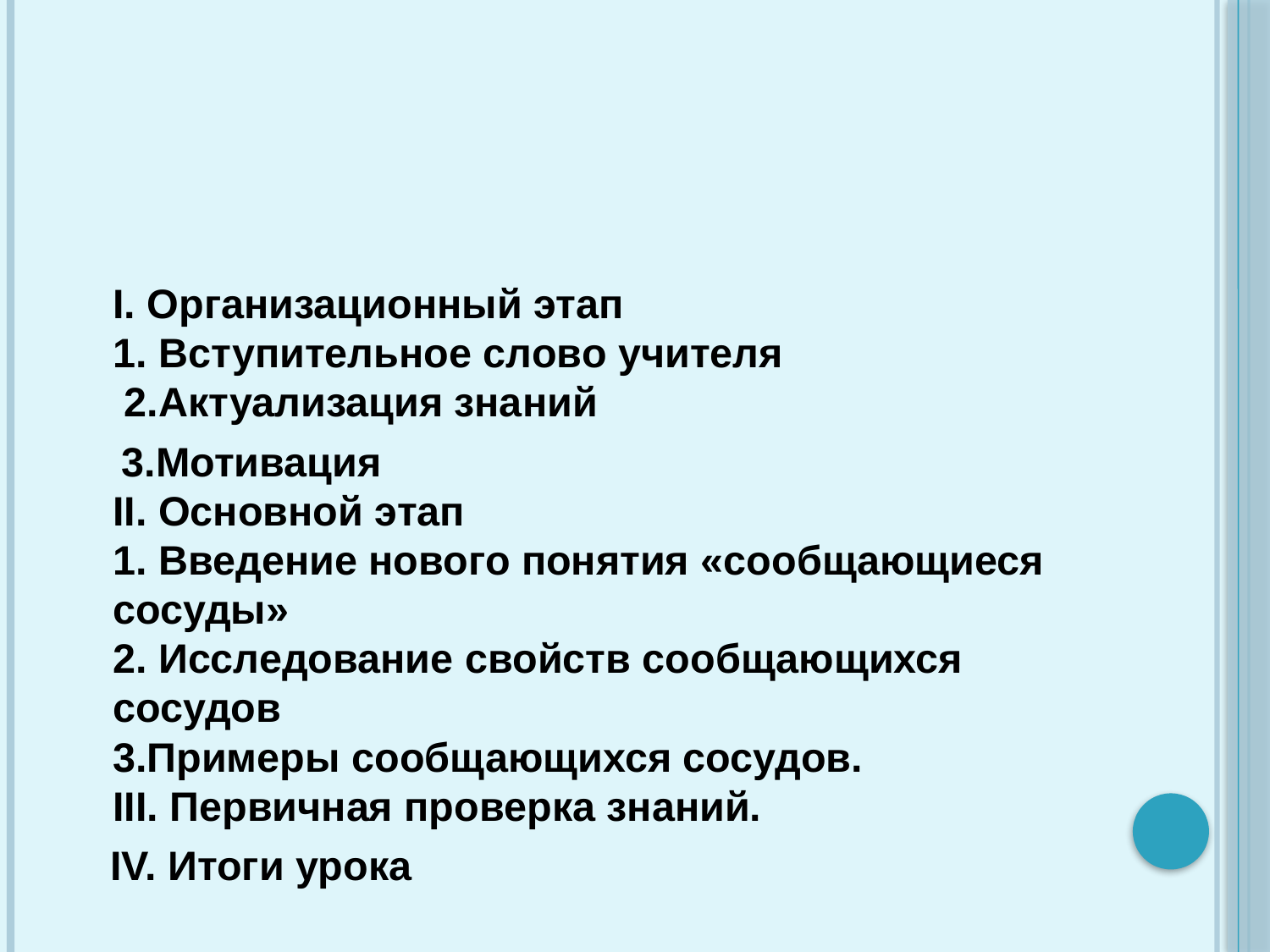

#
I. Организационный этап 
1. Вступительное слово учителя 
 2.Актуализация знаний
    3.Мотивация 
II. Основной этап 
1. Введение нового понятия «сообщающиеся сосуды» 
2. Исследование свойств сообщающихся сосудов 
3.Примеры сообщающихся сосудов.
III. Первичная проверка знаний.
   IV. Итоги урока